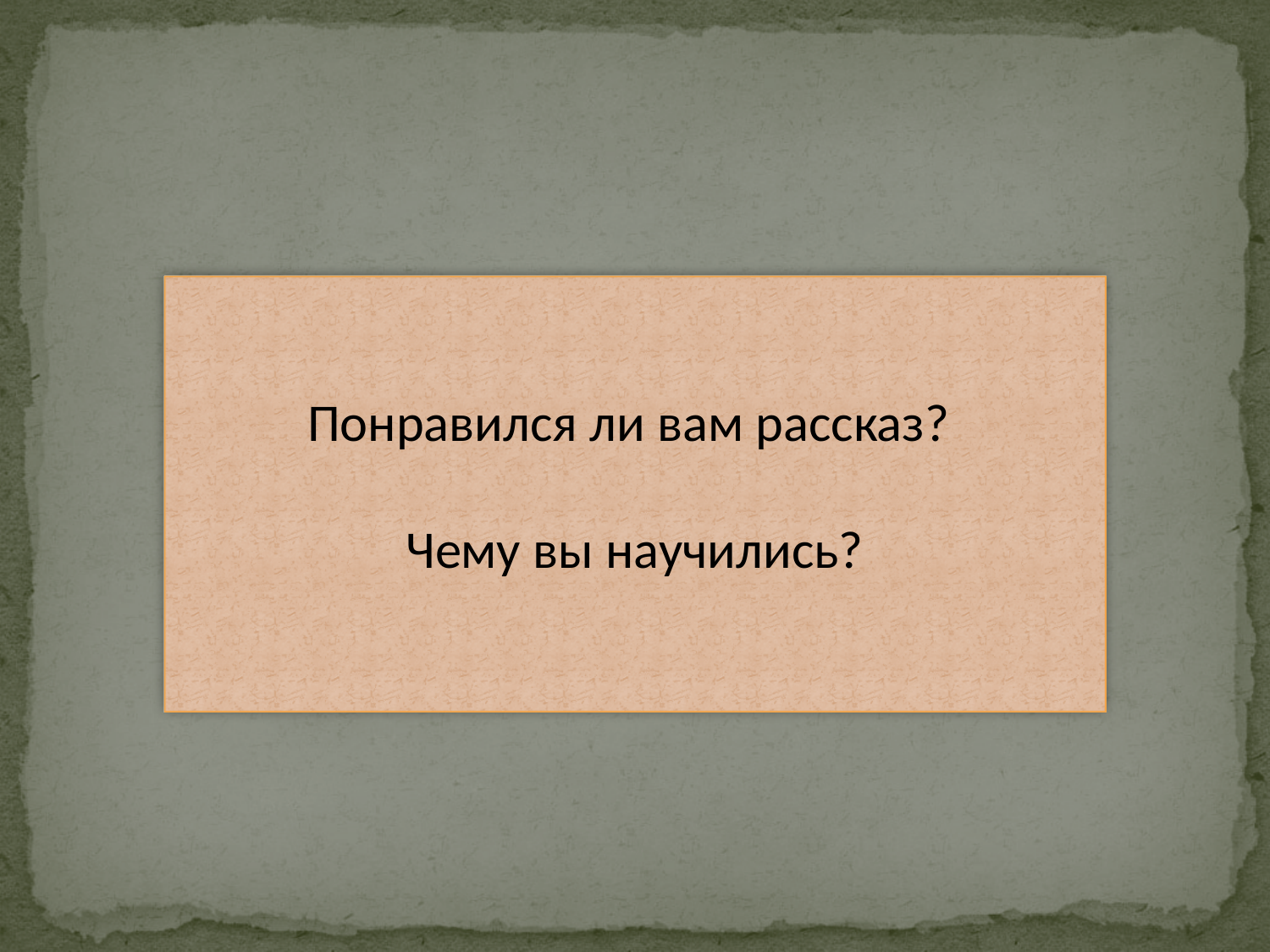

Понравился ли вам рассказ?

Чему вы научились?